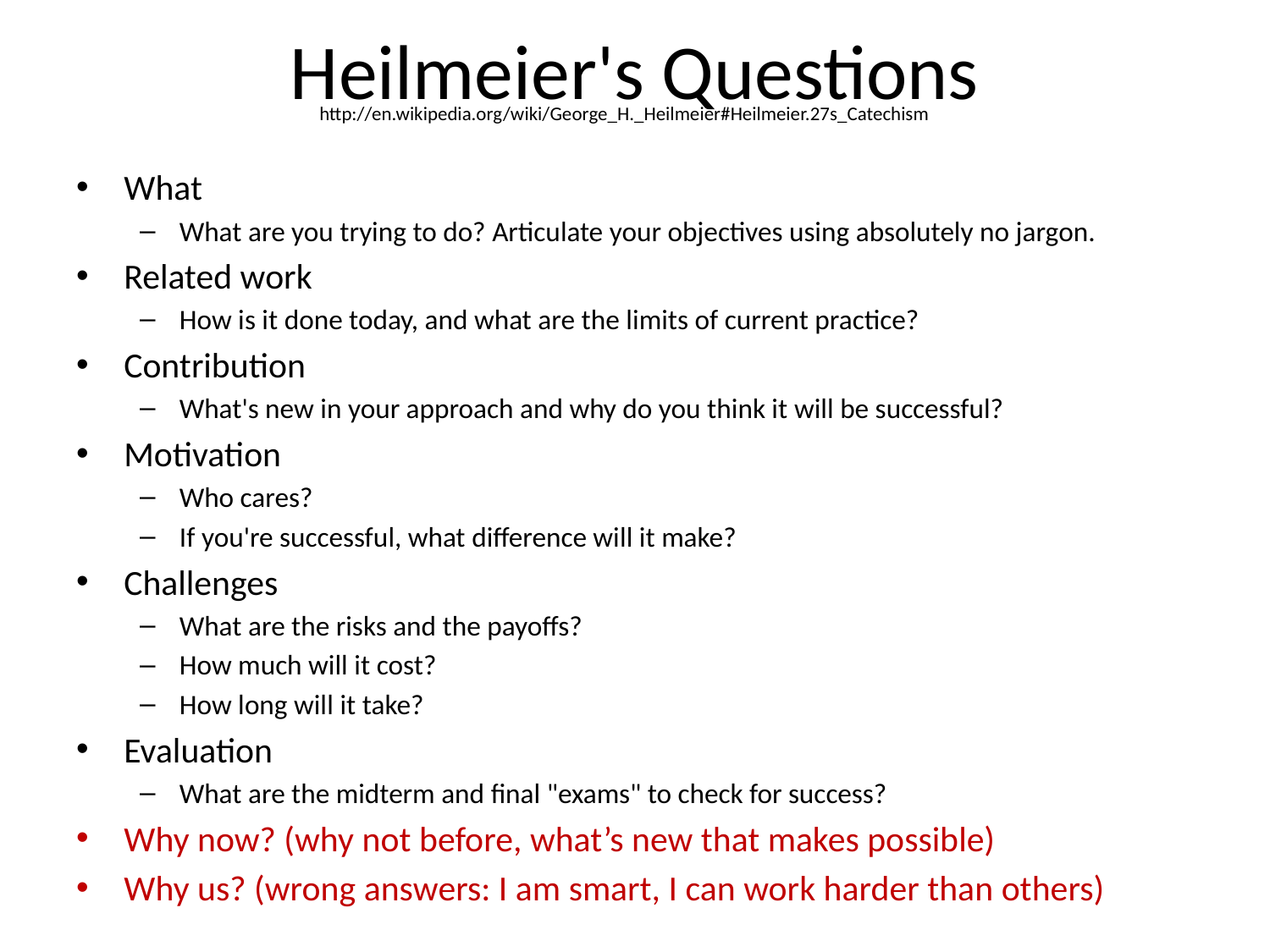

# Heilmeier's Questions
http://en.wikipedia.org/wiki/George_H._Heilmeier#Heilmeier.27s_Catechism
What
What are you trying to do? Articulate your objectives using absolutely no jargon.
Related work
How is it done today, and what are the limits of current practice?
Contribution
What's new in your approach and why do you think it will be successful?
Motivation
Who cares?
If you're successful, what difference will it make?
Challenges
What are the risks and the payoffs?
How much will it cost?
How long will it take?
Evaluation
What are the midterm and final "exams" to check for success?
Why now? (why not before, what’s new that makes possible)
Why us? (wrong answers: I am smart, I can work harder than others)